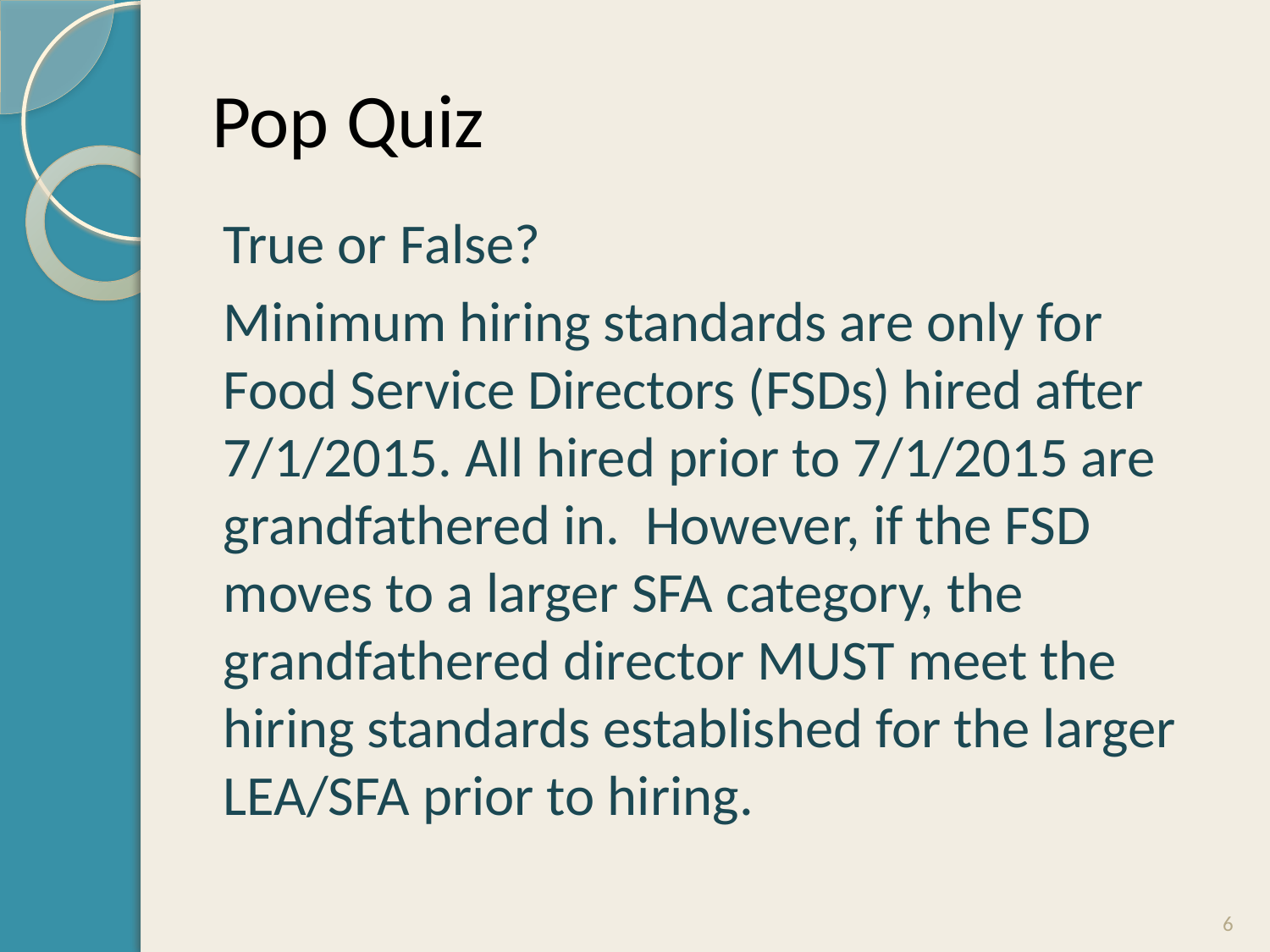

# Pop Quiz
True or False?
Minimum hiring standards are only for Food Service Directors (FSDs) hired after 7/1/2015. All hired prior to 7/1/2015 are grandfathered in.  However, if the FSD moves to a larger SFA category, the grandfathered director MUST meet the hiring standards established for the larger LEA/SFA prior to hiring.

6